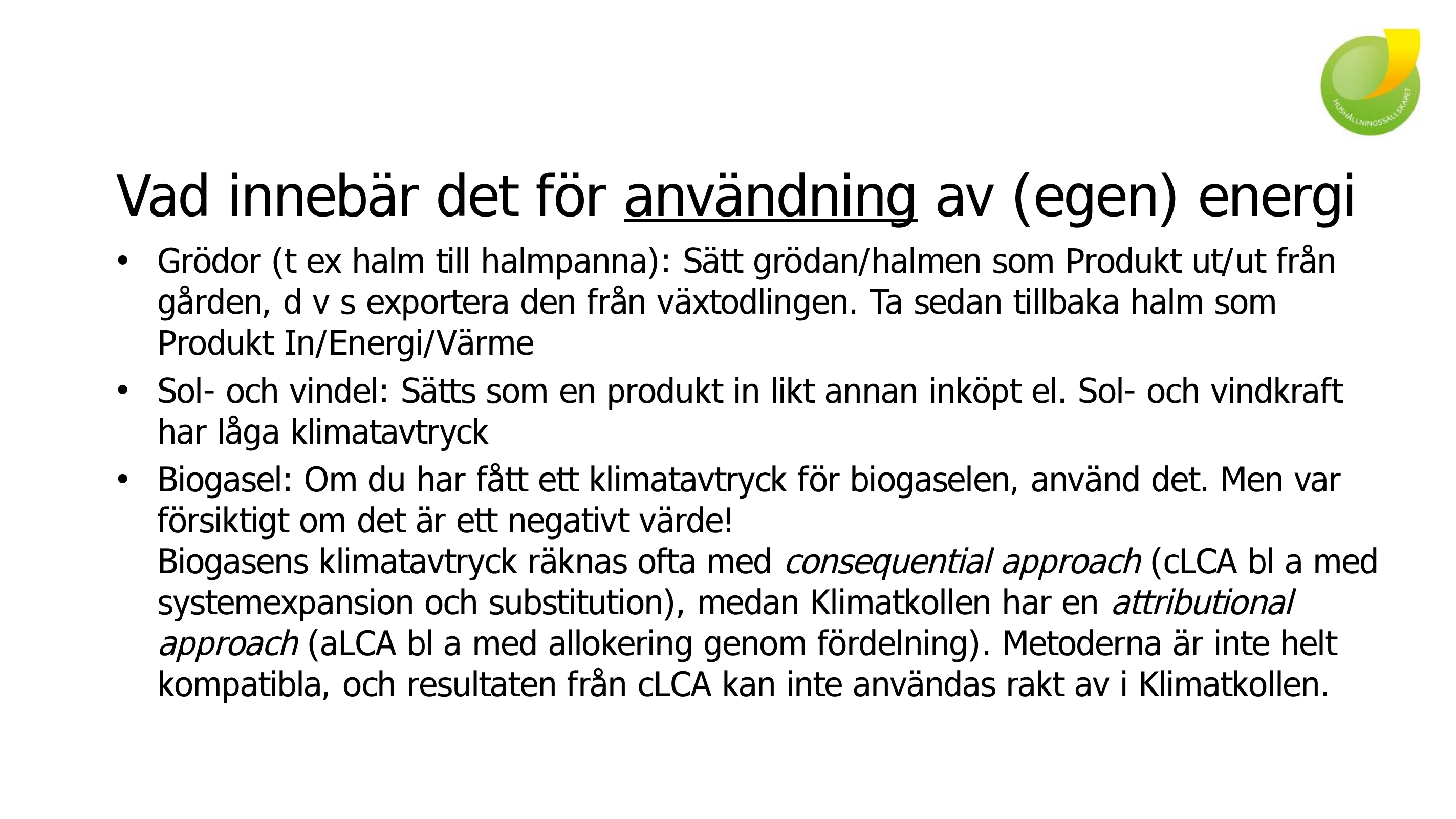

# Vad innebär det för användning av (egen) energi
Grödor (t ex halm till halmpanna): Sätt grödan/halmen som Produkt ut/ut från gården, d v s exportera den från växtodlingen. Ta sedan tillbaka halm som Produkt In/Energi/Värme
Sol- och vindel: Sätts som en produkt in likt annan inköpt el. Sol- och vindkraft har låga klimatavtryck
Biogasel: Om du har fått ett klimatavtryck för biogaselen, använd det. Men var försiktigt om det är ett negativt värde!
Biogasens klimatavtryck räknas ofta med consequential approach (cLCA bl a med systemexpansion och substitution), medan Klimatkollen har en attributional approach (aLCA bl a med allokering genom fördelning). Metoderna är inte helt kompatibla, och resultaten från cLCA kan inte användas rakt av i Klimatkollen.